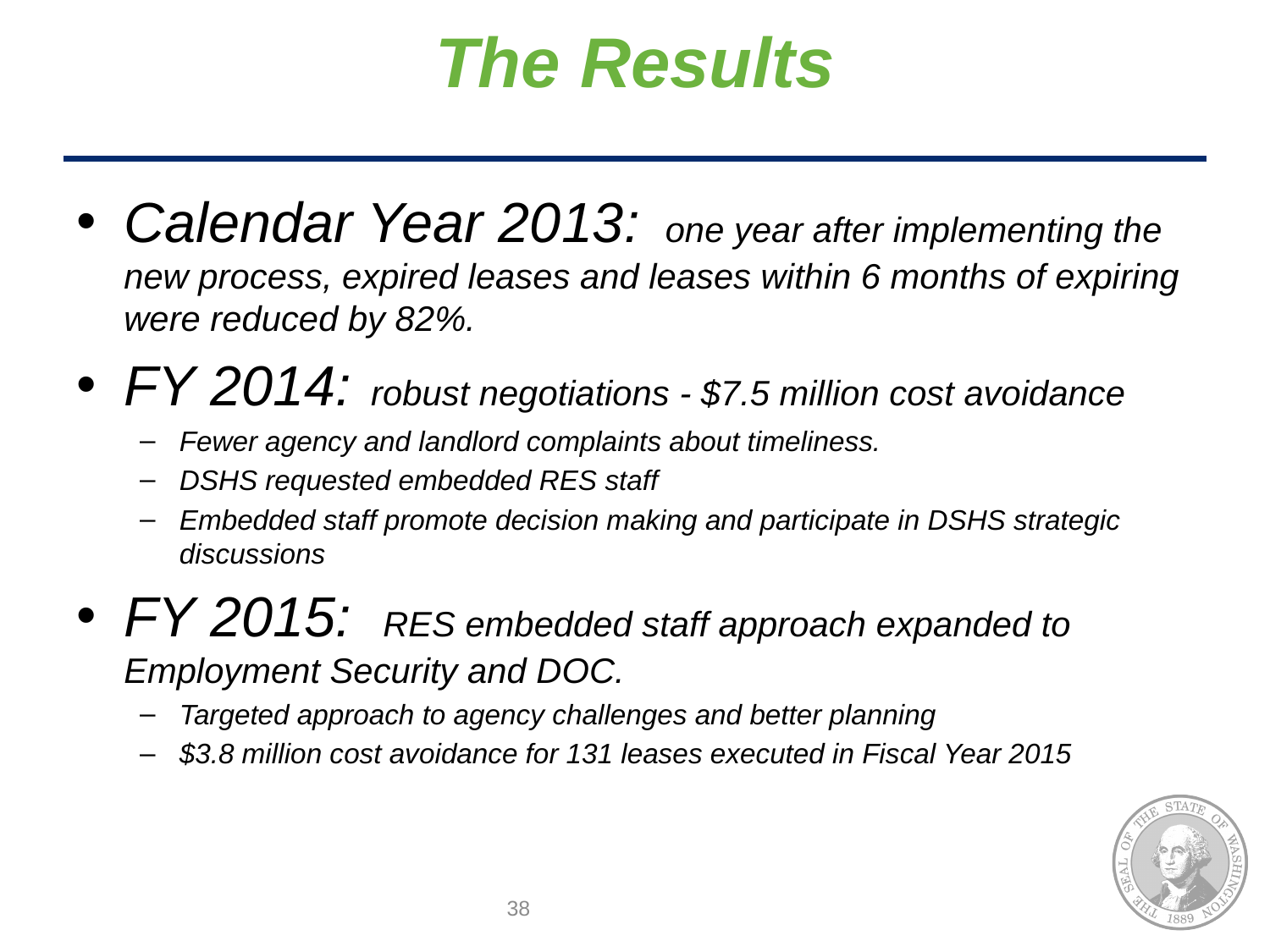

# The Results
Calendar Year 2013:  one year after implementing the new process, expired leases and leases within 6 months of expiring were reduced by 82%.
FY 2014:  robust negotiations - $7.5 million cost avoidance
Fewer agency and landlord complaints about timeliness.
DSHS requested embedded RES staff
Embedded staff promote decision making and participate in DSHS strategic discussions
FY 2015:  RES embedded staff approach expanded to Employment Security and DOC.
Targeted approach to agency challenges and better planning
$3.8 million cost avoidance for 131 leases executed in Fiscal Year 2015

38